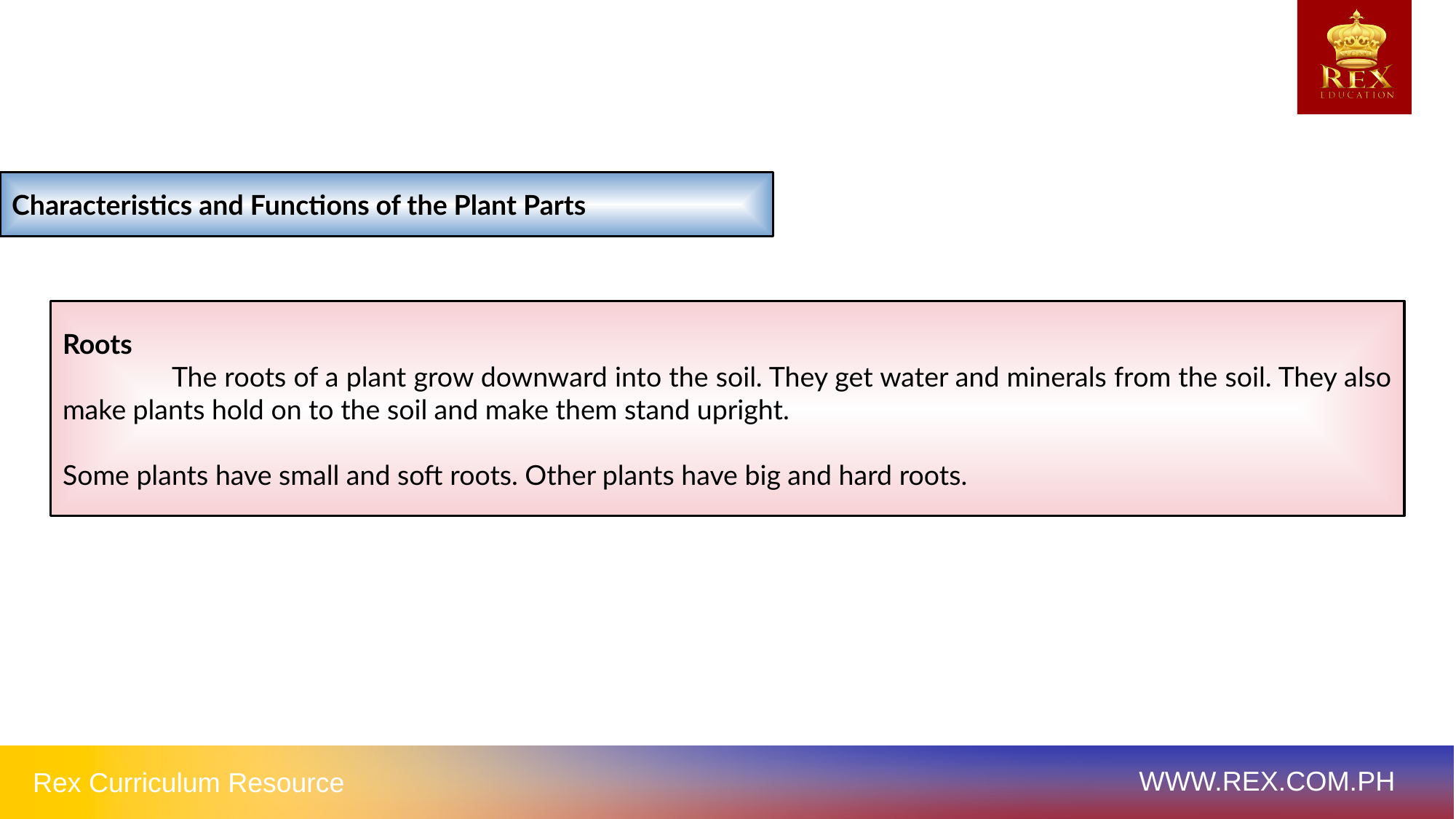

Characteristics and Functions of the Plant Parts
Roots
	The roots of a plant grow downward into the soil. They get water and minerals from the soil. They also make plants hold on to the soil and make them stand upright.

Some plants have small and soft roots. Other plants have big and hard roots.